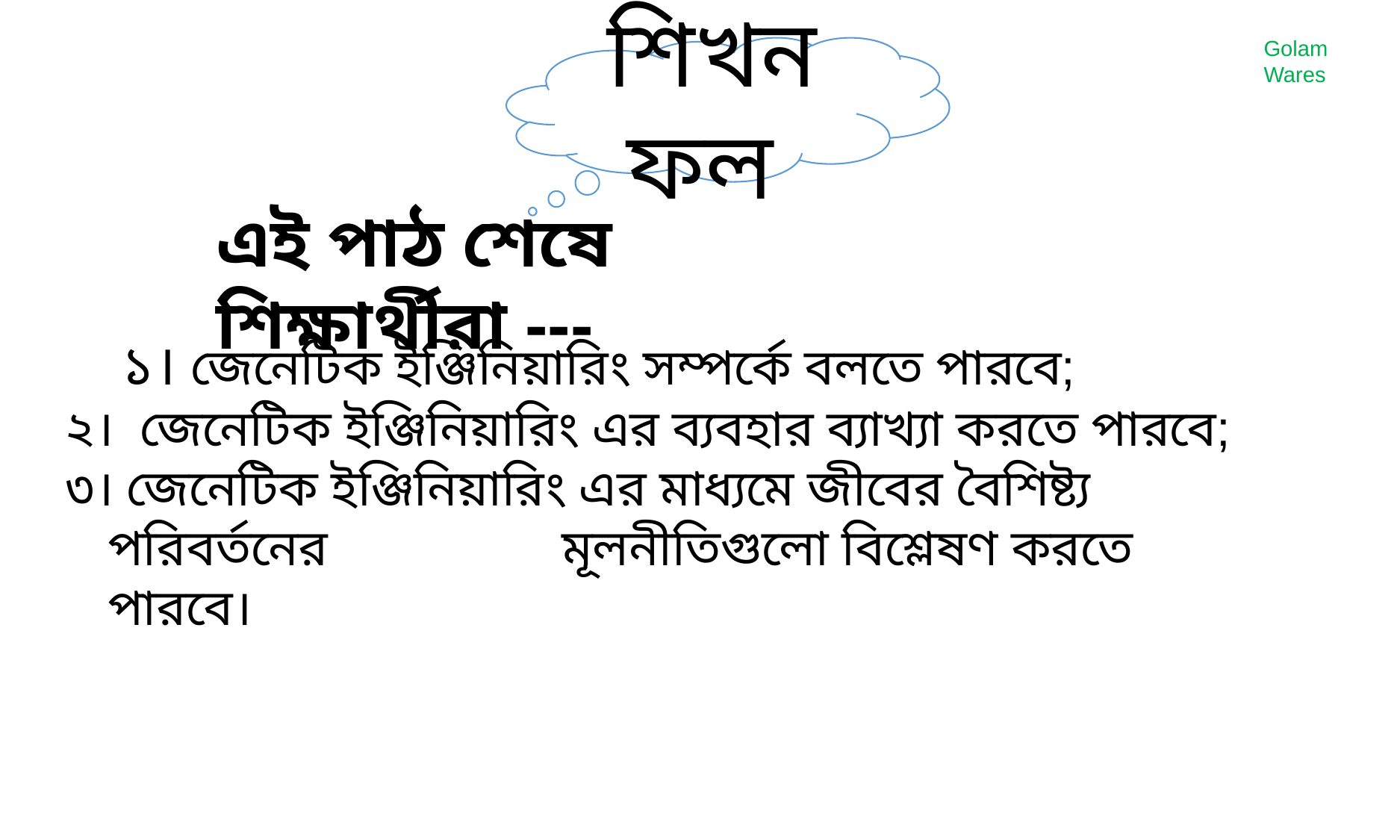

শিখনফল
এই পাঠ শেষে শিক্ষার্থীরা ---
১। জেনেটিক ইঞ্জিনিয়ারিং সম্পর্কে বলতে পারবে;
২।  জেনেটিক ইঞ্জিনিয়ারিং এর ব্যবহার ব্যাখ্যা করতে পারবে;
৩। জেনেটিক ইঞ্জিনিয়ারিং এর মাধ্যমে জীবের বৈশিষ্ট্য পরিবর্তনের                . মূলনীতিগুলো বিশ্লেষণ করতে পারবে।